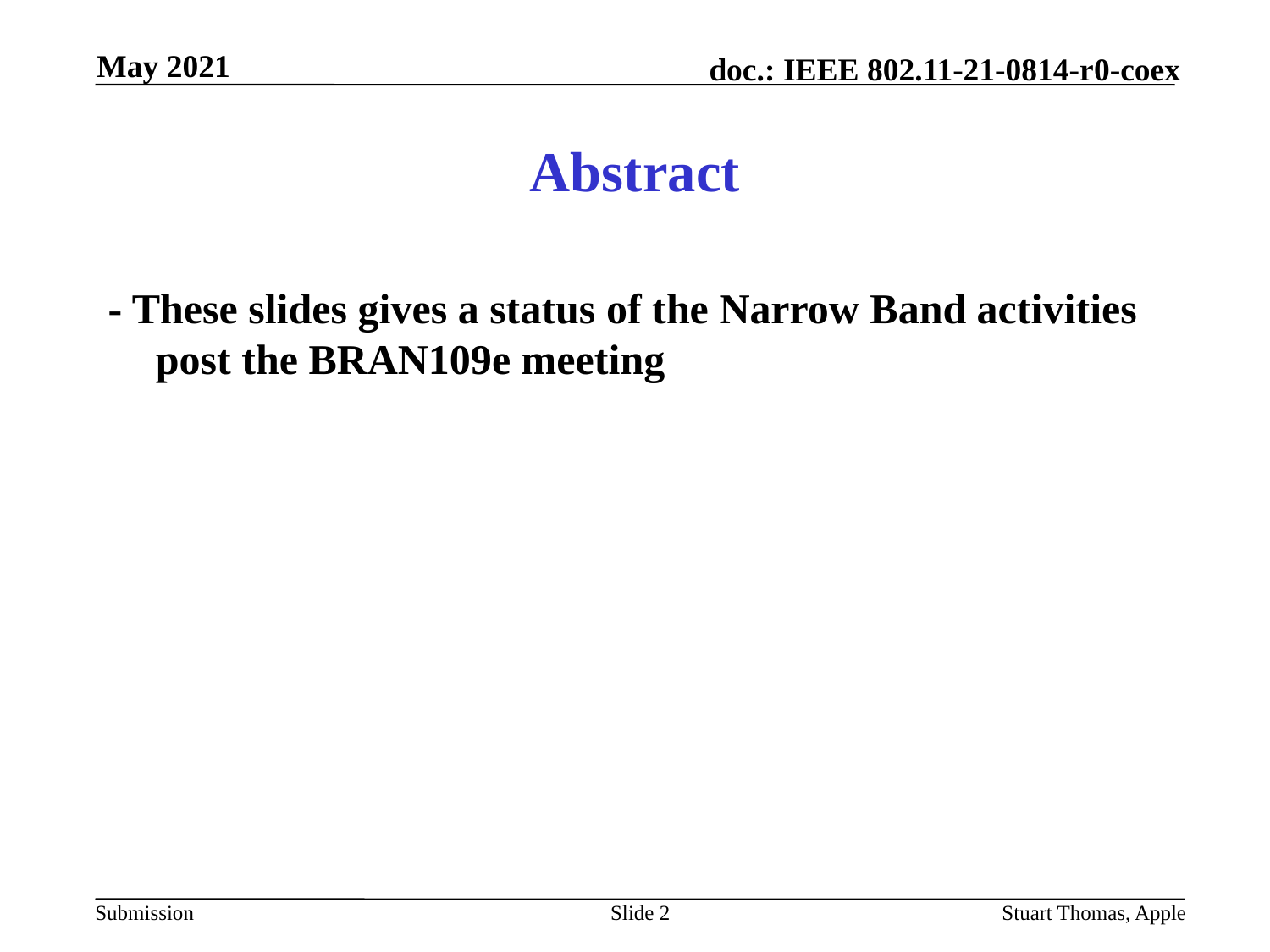

May 2021
# Abstract
- These slides gives a status of the Narrow Band activities post the BRAN109e meeting
Slide 2
Stuart Thomas, Apple